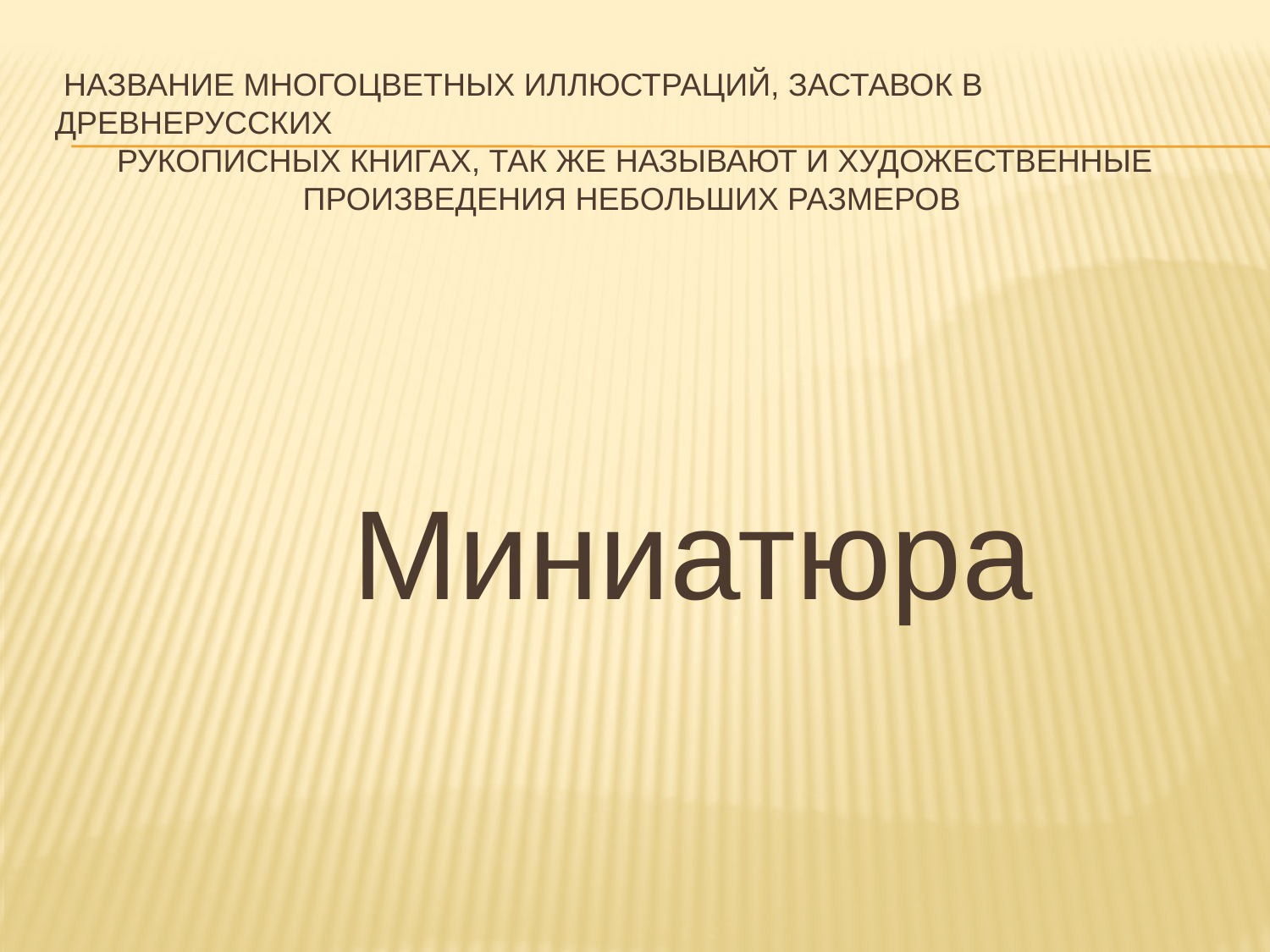

# Название многоцветных иллюстраций, заставок в древнерусских рукописных книгах, так же называют и художественные произведения небольших размеров

                   Миниатюра